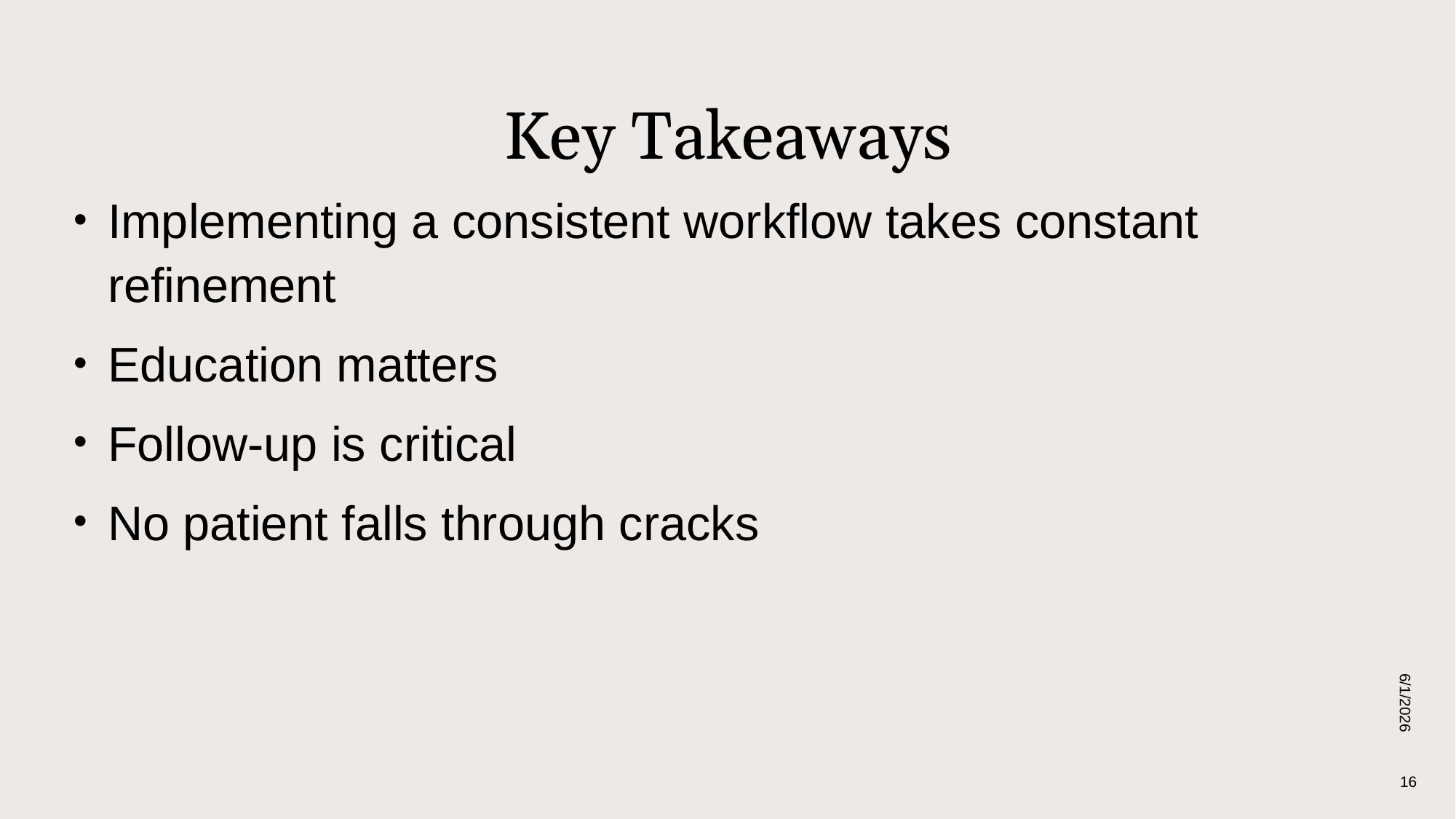

# Key Takeaways
Implementing a consistent workflow takes constant refinement
Education matters
Follow-up is critical
No patient falls through cracks

6/1/2026
16